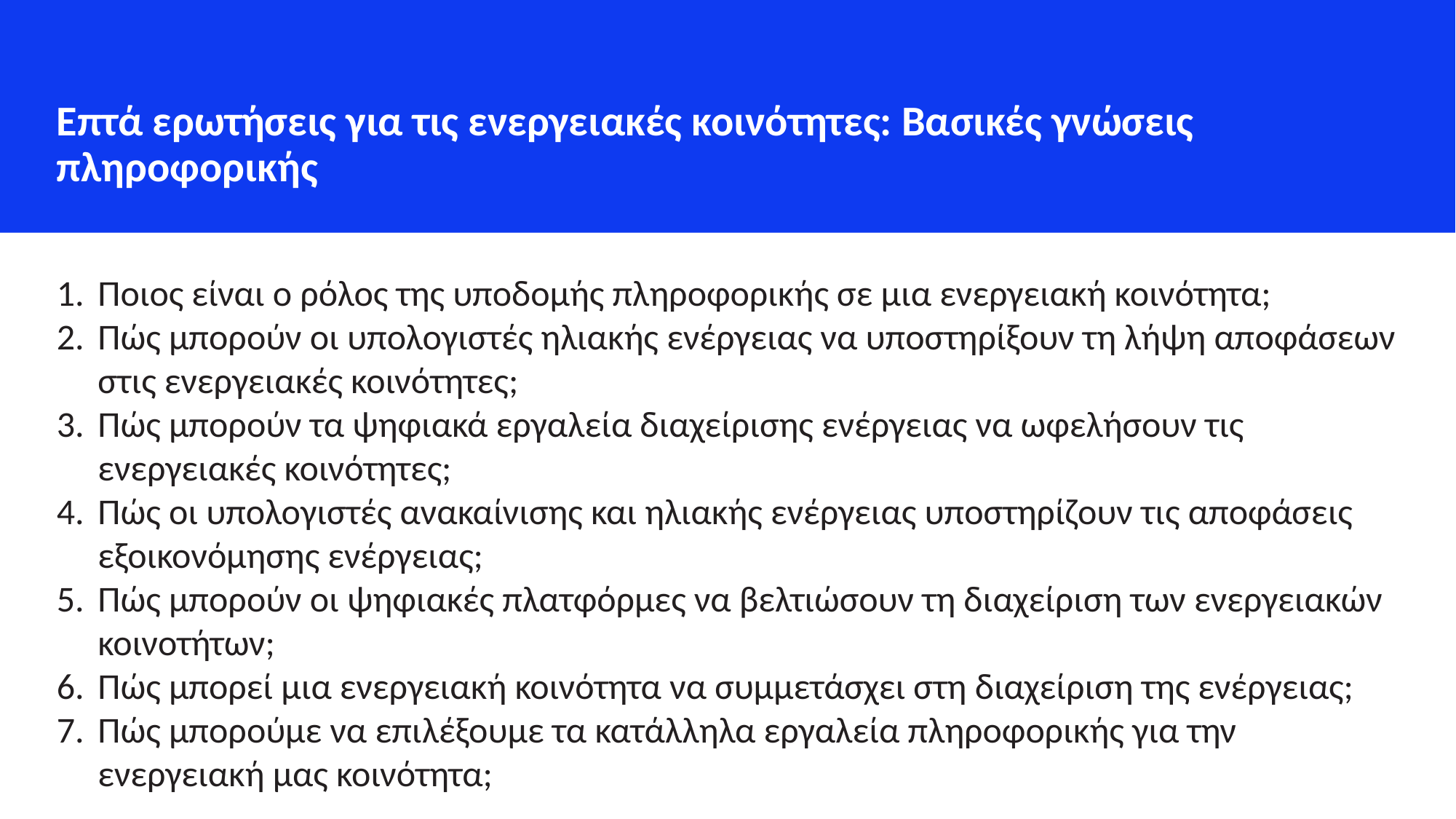

Επτά ερωτήσεις για τις ενεργειακές κοινότητες: Βασικές γνώσεις πληροφορικής

Ποιος είναι ο ρόλος της υποδομής πληροφορικής σε μια ενεργειακή κοινότητα;
Πώς μπορούν οι υπολογιστές ηλιακής ενέργειας να υποστηρίξουν τη λήψη αποφάσεων στις ενεργειακές κοινότητες;
Πώς μπορούν τα ψηφιακά εργαλεία διαχείρισης ενέργειας να ωφελήσουν τις ενεργειακές κοινότητες;
Πώς οι υπολογιστές ανακαίνισης και ηλιακής ενέργειας υποστηρίζουν τις αποφάσεις εξοικονόμησης ενέργειας;
Πώς μπορούν οι ψηφιακές πλατφόρμες να βελτιώσουν τη διαχείριση των ενεργειακών κοινοτήτων;
Πώς μπορεί μια ενεργειακή κοινότητα να συμμετάσχει στη διαχείριση της ενέργειας;
Πώς μπορούμε να επιλέξουμε τα κατάλληλα εργαλεία πληροφορικής για την ενεργειακή μας κοινότητα;